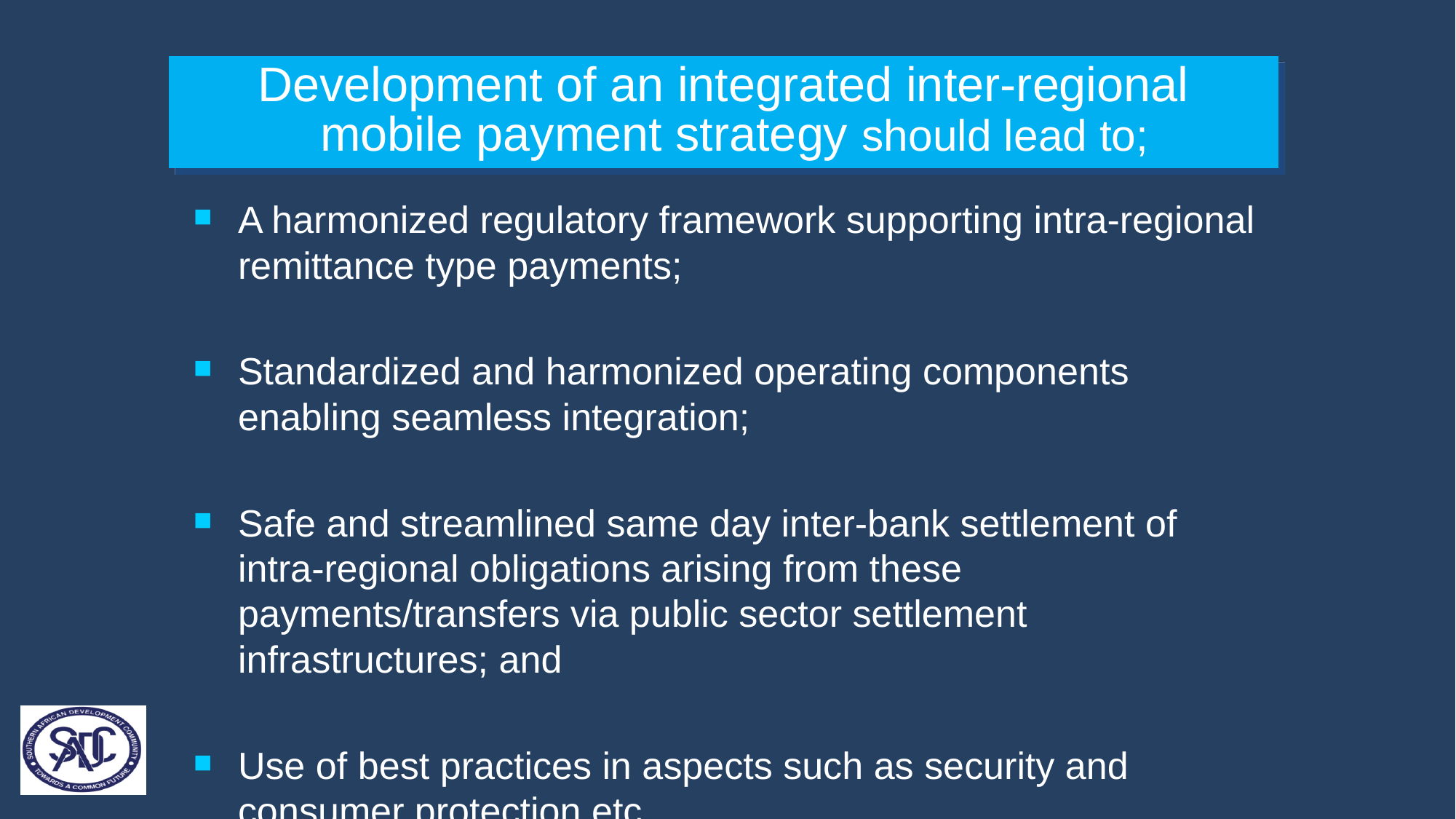

# Development of an integrated inter-regional mobile payment strategy should lead to;
A harmonized regulatory framework supporting intra-regional remittance type payments;

Standardized and harmonized operating components enabling seamless integration;

Safe and streamlined same day inter-bank settlement of intra-regional obligations arising from these payments/transfers via public sector settlement infrastructures; and

Use of best practices in aspects such as security and consumer protection etc.